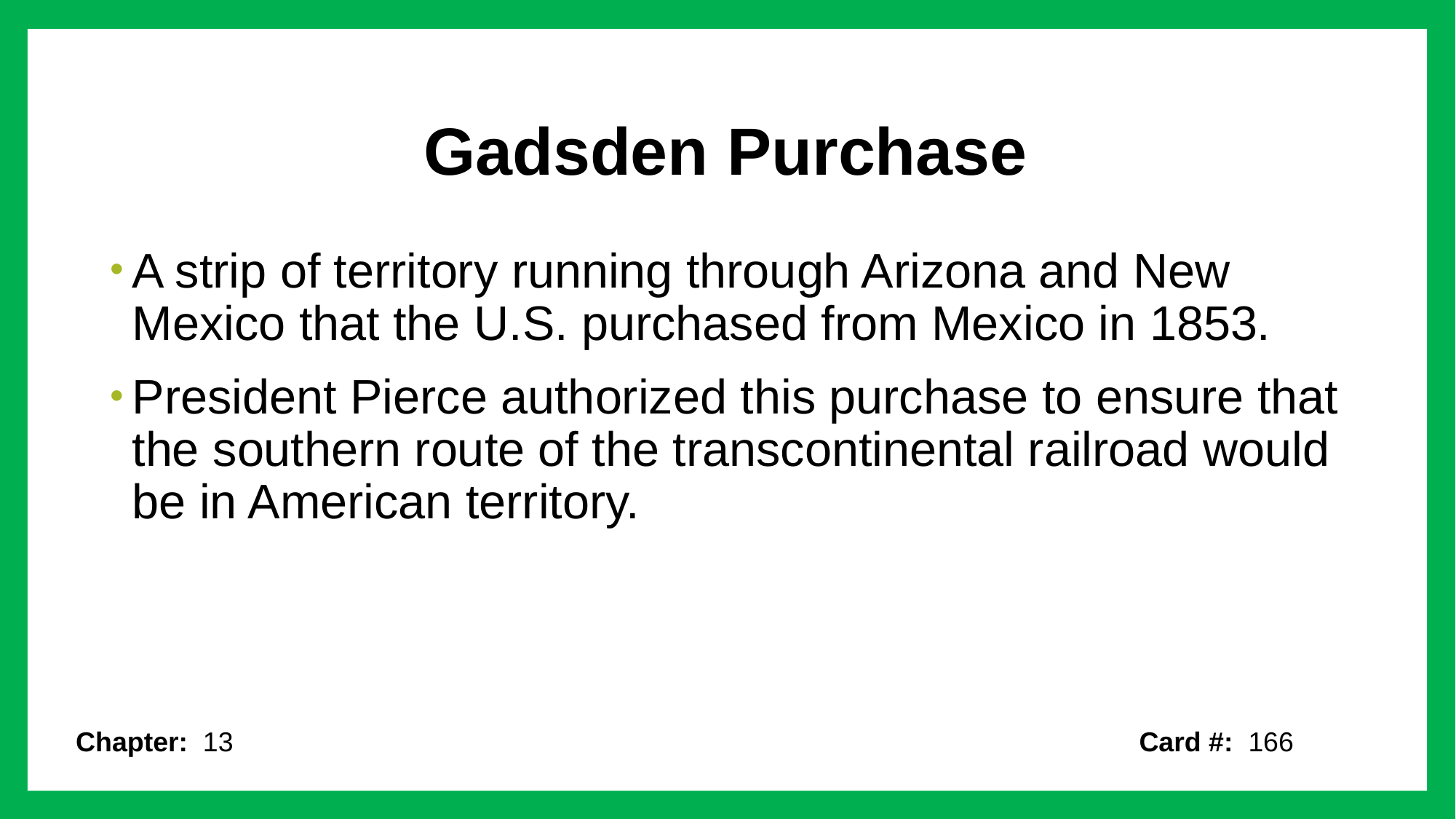

# Gadsden Purchase
A strip of territory running through Arizona and New Mexico that the U.S. purchased from Mexico in 1853.
President Pierce authorized this purchase to ensure that the southern route of the transcontinental railroad would be in American territory.
Card #:  166
Chapter:  13